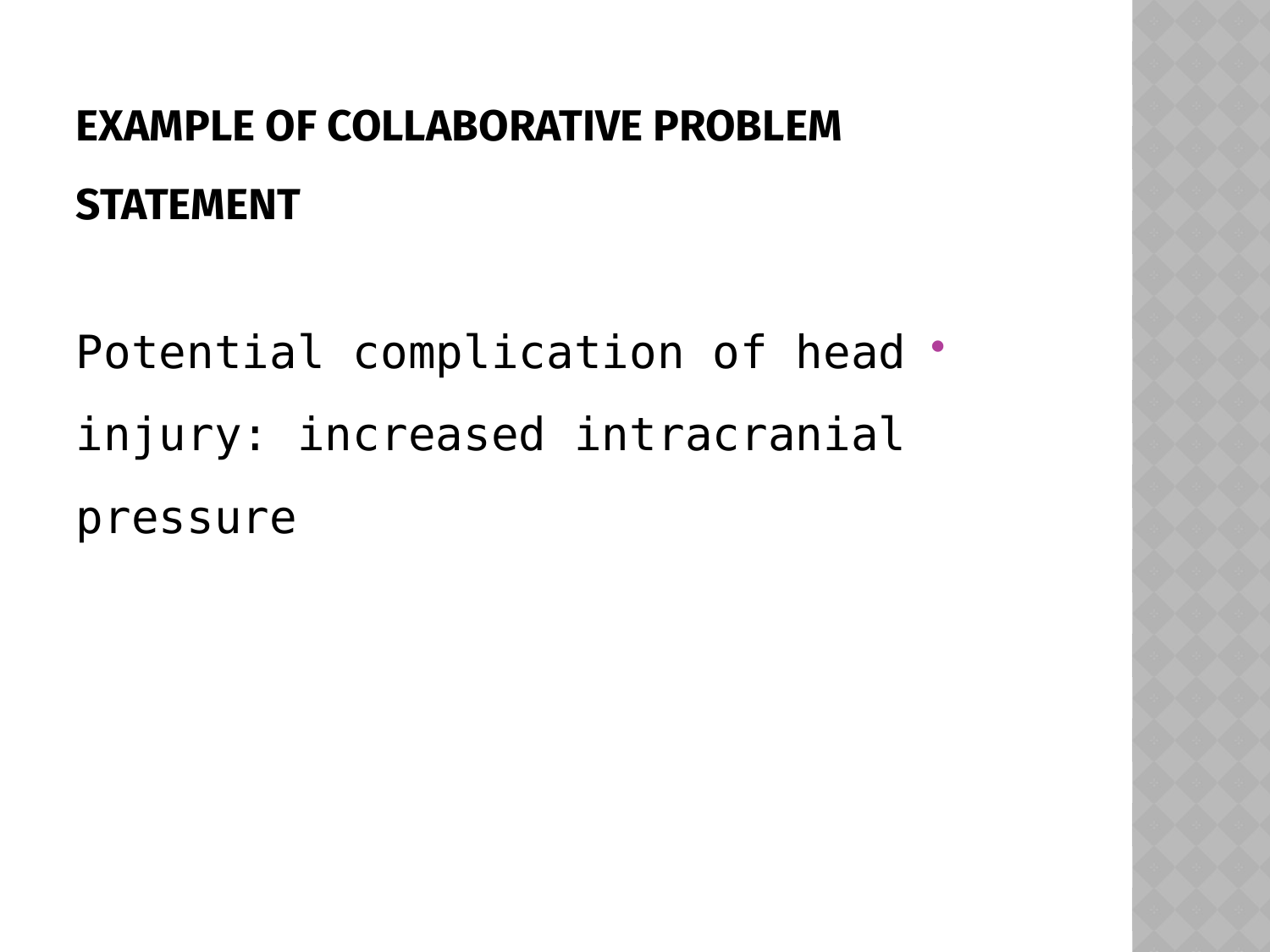

# Example of collaborative problem statement

Potential complication of head injury: increased intracranial pressure